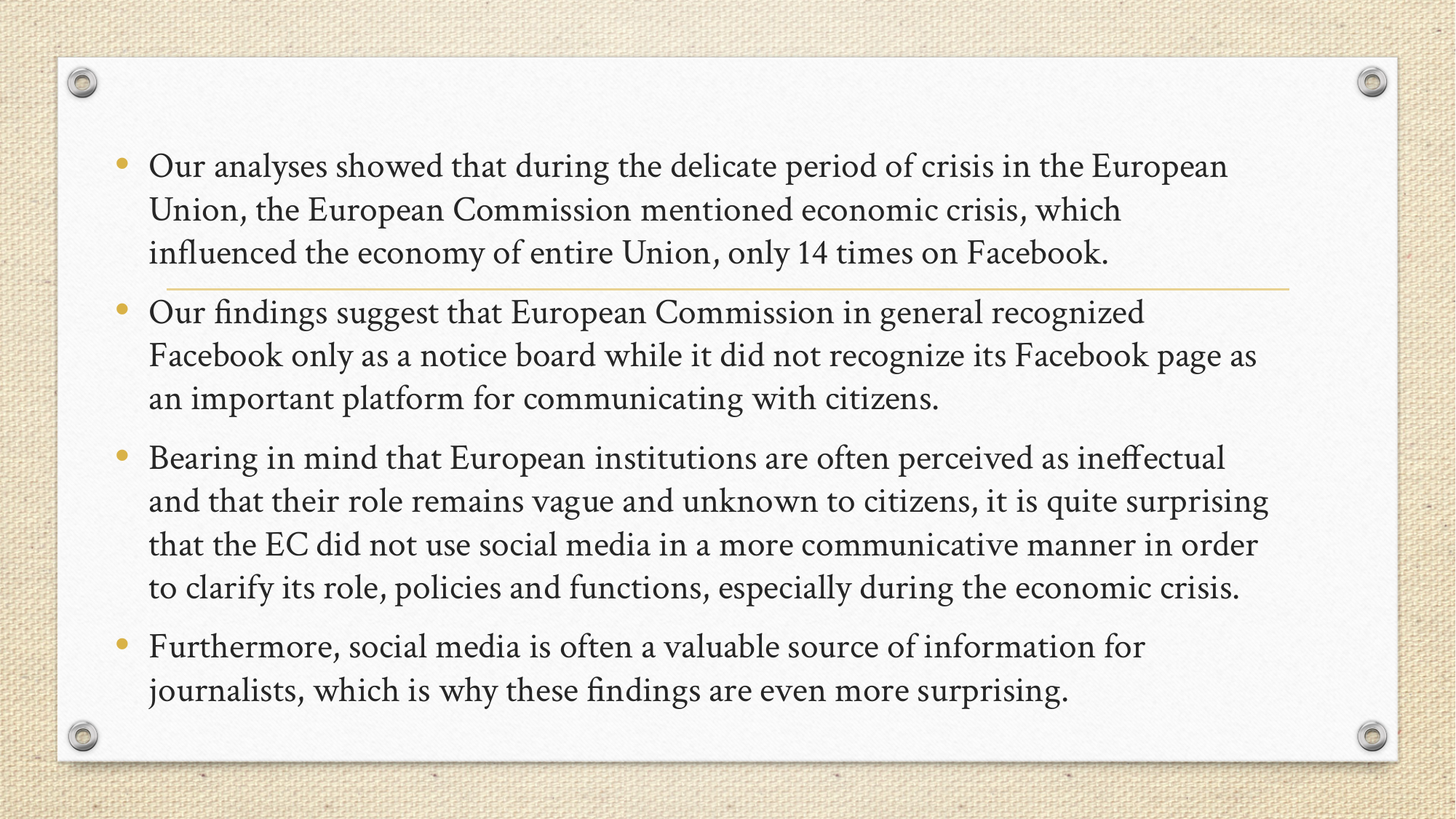

Our analyses showed that during the delicate period of crisis in the European Union, the European Commission mentioned economic crisis, which influenced the economy of entire Union, only 14 times on Facebook.
Our findings suggest that European Commission in general recognized Facebook only as a notice board while it did not recognize its Facebook page as an important platform for communicating with citizens.
Bearing in mind that European institutions are often perceived as ineffectual and that their role remains vague and unknown to citizens, it is quite surprising that the EC did not use social media in a more communicative manner in order to clarify its role, policies and functions, especially during the economic crisis.
Furthermore, social media is often a valuable source of information for journalists, which is why these findings are even more surprising.